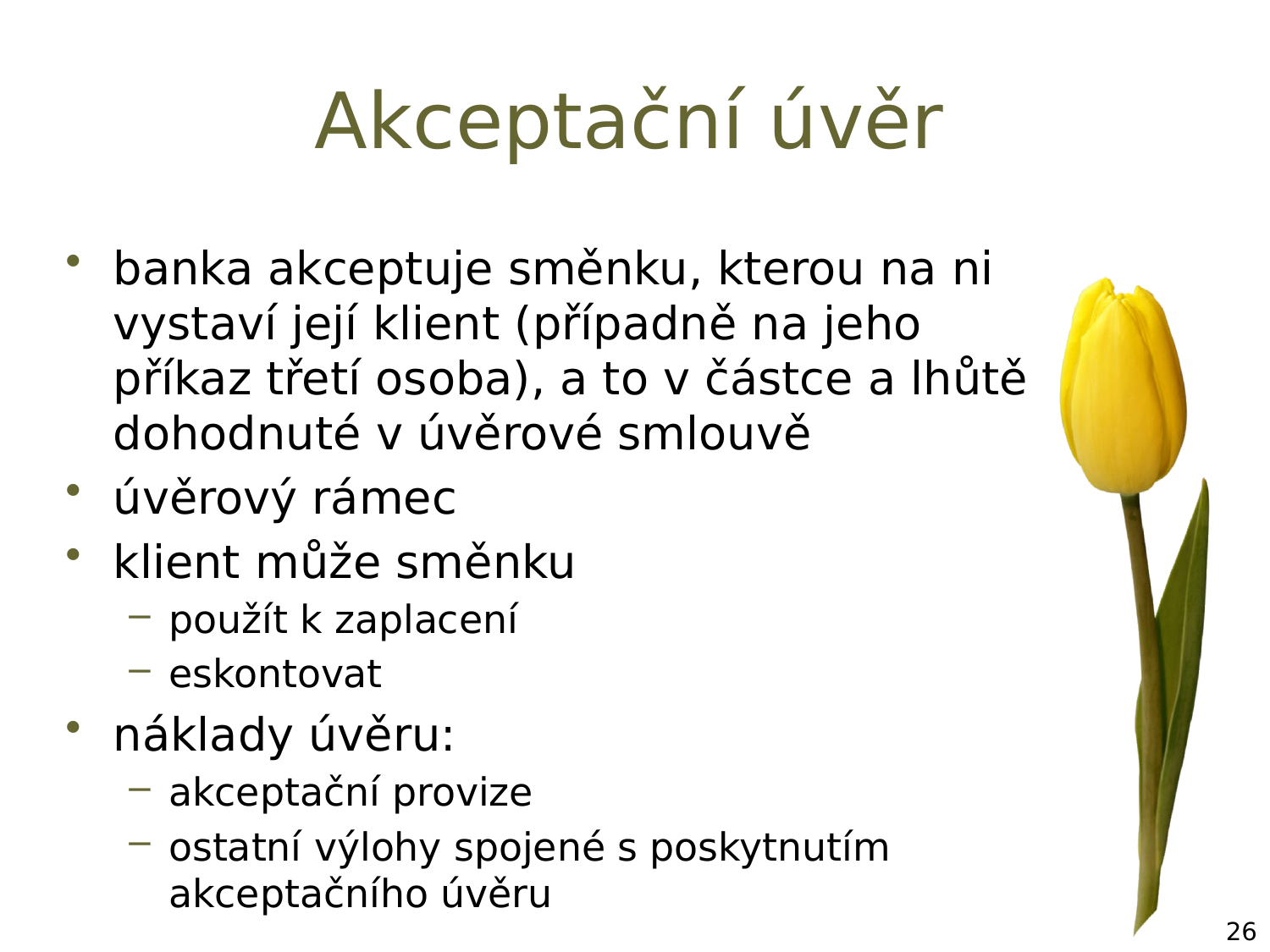

# Akceptační úvěr
banka akceptuje směnku, kterou na ni vystaví její klient (případně na jeho příkaz třetí osoba), a to v částce a lhůtě dohodnuté v úvěrové smlouvě
úvěrový rámec
klient může směnku
použít k zaplacení
eskontovat
náklady úvěru:
akceptační provize
ostatní výlohy spojené s poskytnutím akceptačního úvěru
26